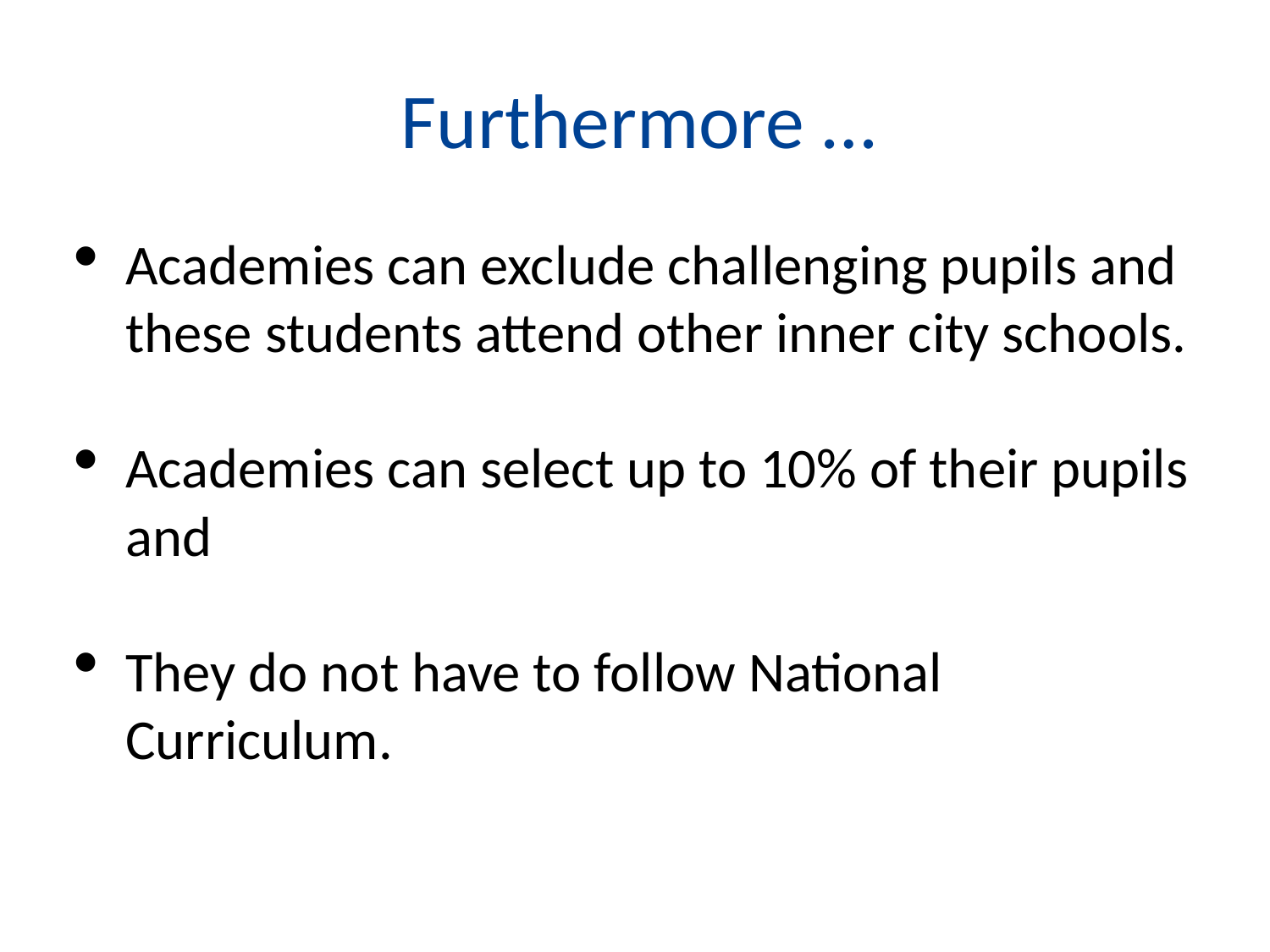

# Furthermore …
Academies can exclude challenging pupils and these students attend other inner city schools.

Academies can select up to 10% of their pupils and

They do not have to follow National Curriculum.